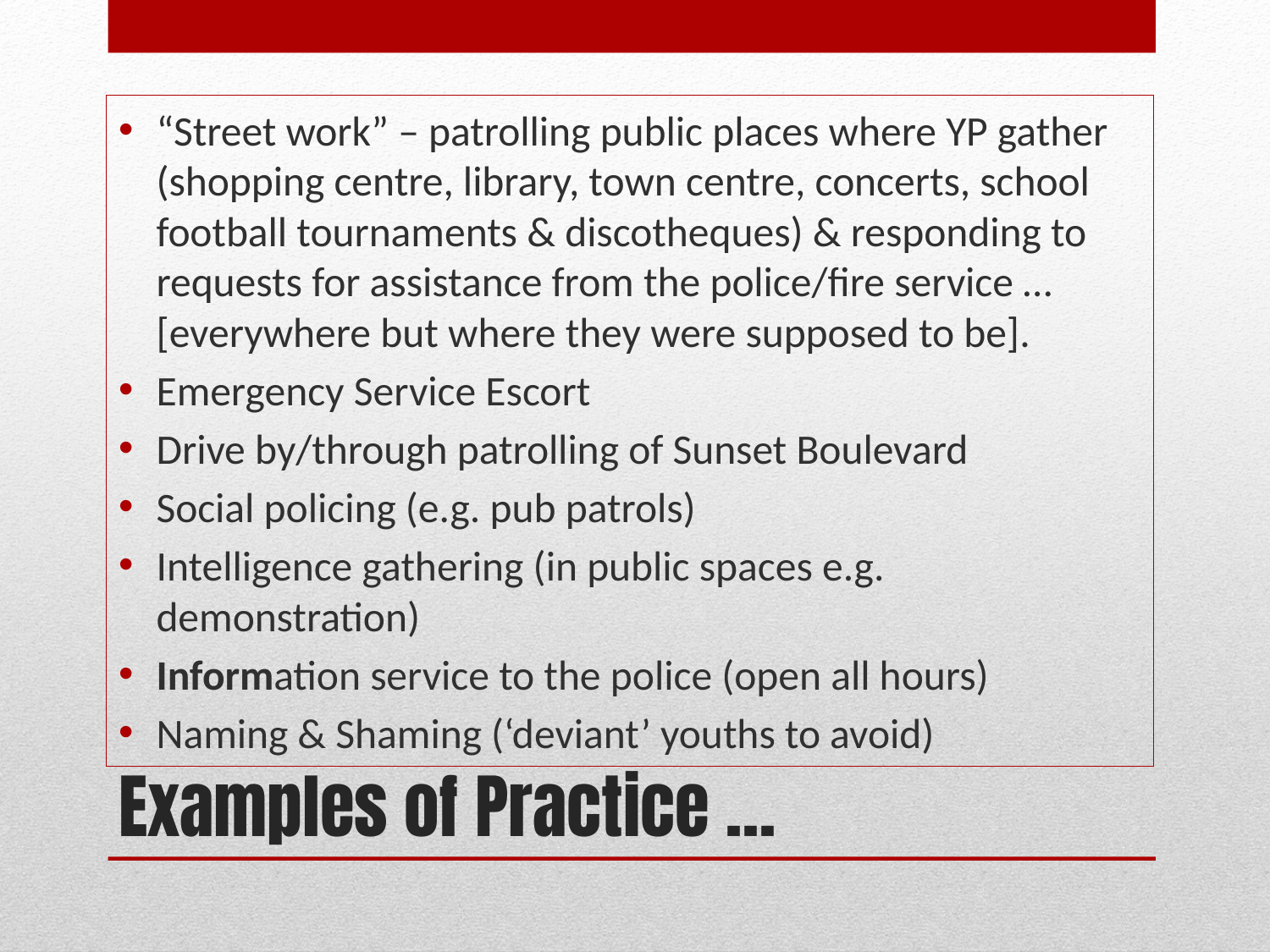

“Street work” – patrolling public places where YP gather (shopping centre, library, town centre, concerts, school football tournaments & discotheques) & responding to requests for assistance from the police/fire service … [everywhere but where they were supposed to be].
Emergency Service Escort
Drive by/through patrolling of Sunset Boulevard
Social policing (e.g. pub patrols)
Intelligence gathering (in public spaces e.g. demonstration)
Information service to the police (open all hours)
Naming & Shaming (‘deviant’ youths to avoid)
# Examples of Practice …